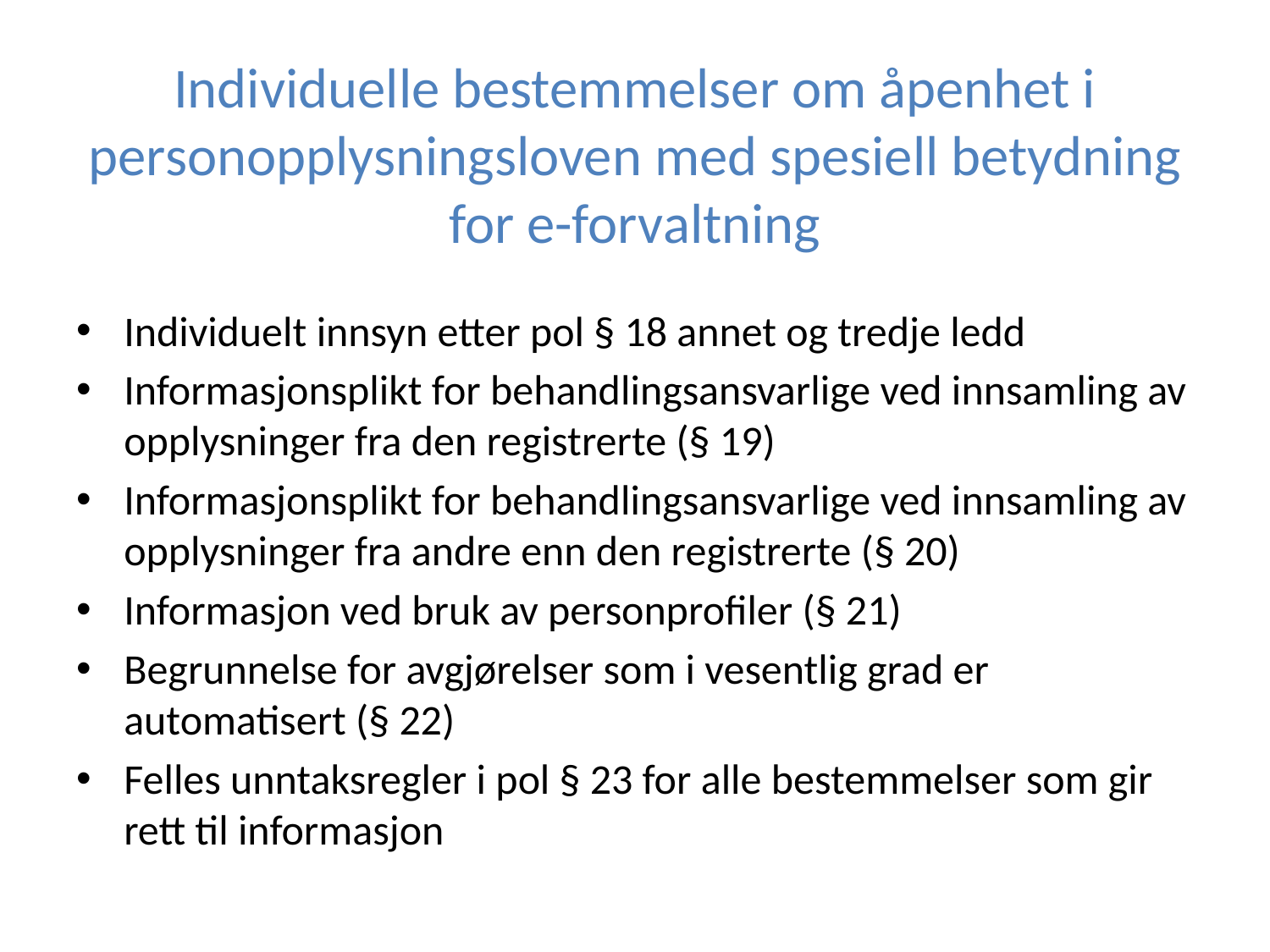

# Individuelle bestemmelser om åpenhet i personopplysningsloven med spesiell betydning for e-forvaltning
Individuelt innsyn etter pol § 18 annet og tredje ledd
Informasjonsplikt for behandlingsansvarlige ved innsamling av opplysninger fra den registrerte (§ 19)
Informasjonsplikt for behandlingsansvarlige ved innsamling av opplysninger fra andre enn den registrerte (§ 20)
Informasjon ved bruk av personprofiler (§ 21)
Begrunnelse for avgjørelser som i vesentlig grad er automatisert (§ 22)
Felles unntaksregler i pol § 23 for alle bestemmelser som gir rett til informasjon